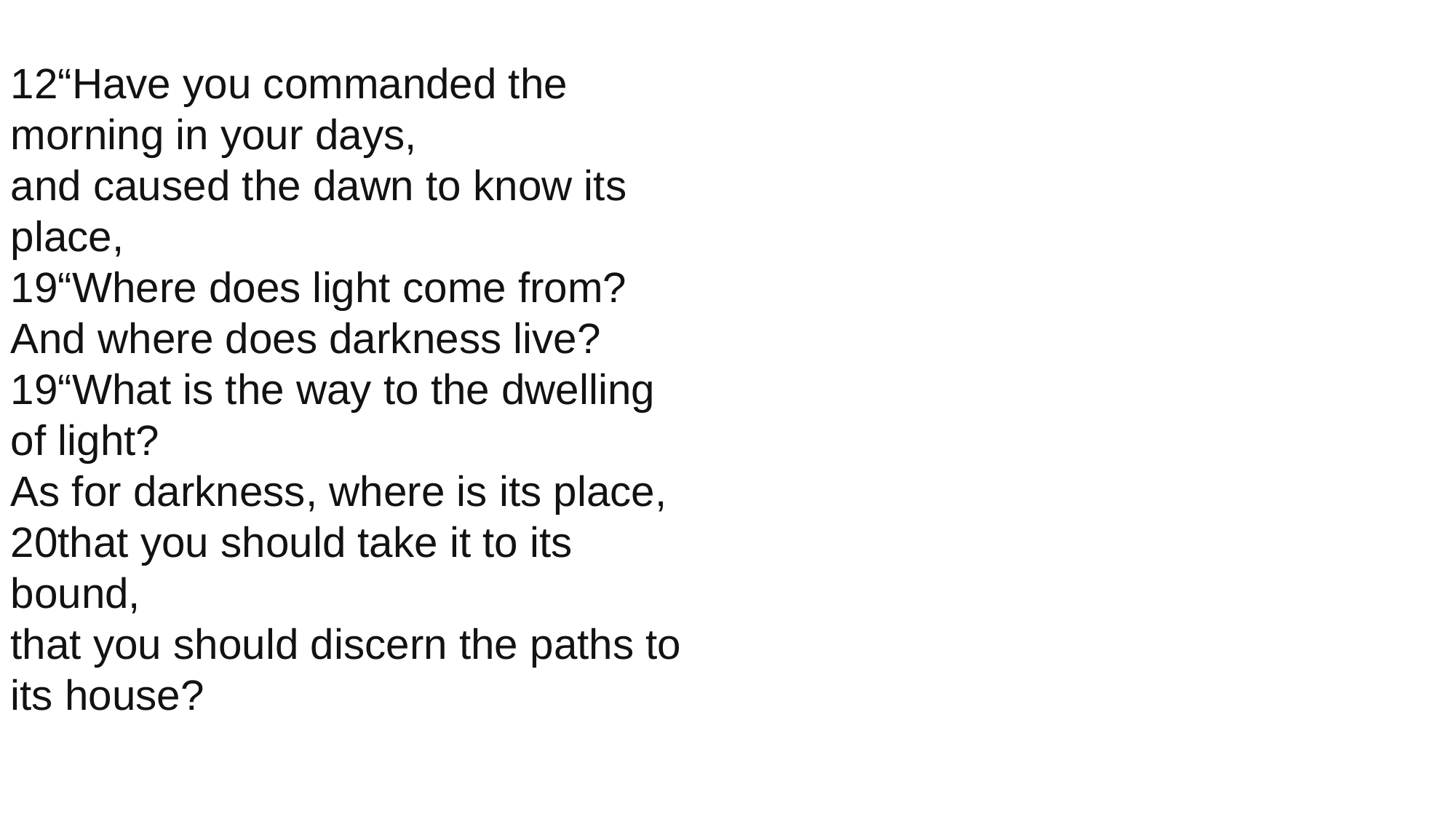

12“Have you commanded the morning in your days,
and caused the dawn to know its place,
19“Where does light come from?
And where does darkness live?
19“What is the way to the dwelling of light?
As for darkness, where is its place,
20that you should take it to its bound,
that you should discern the paths to its house?

 John